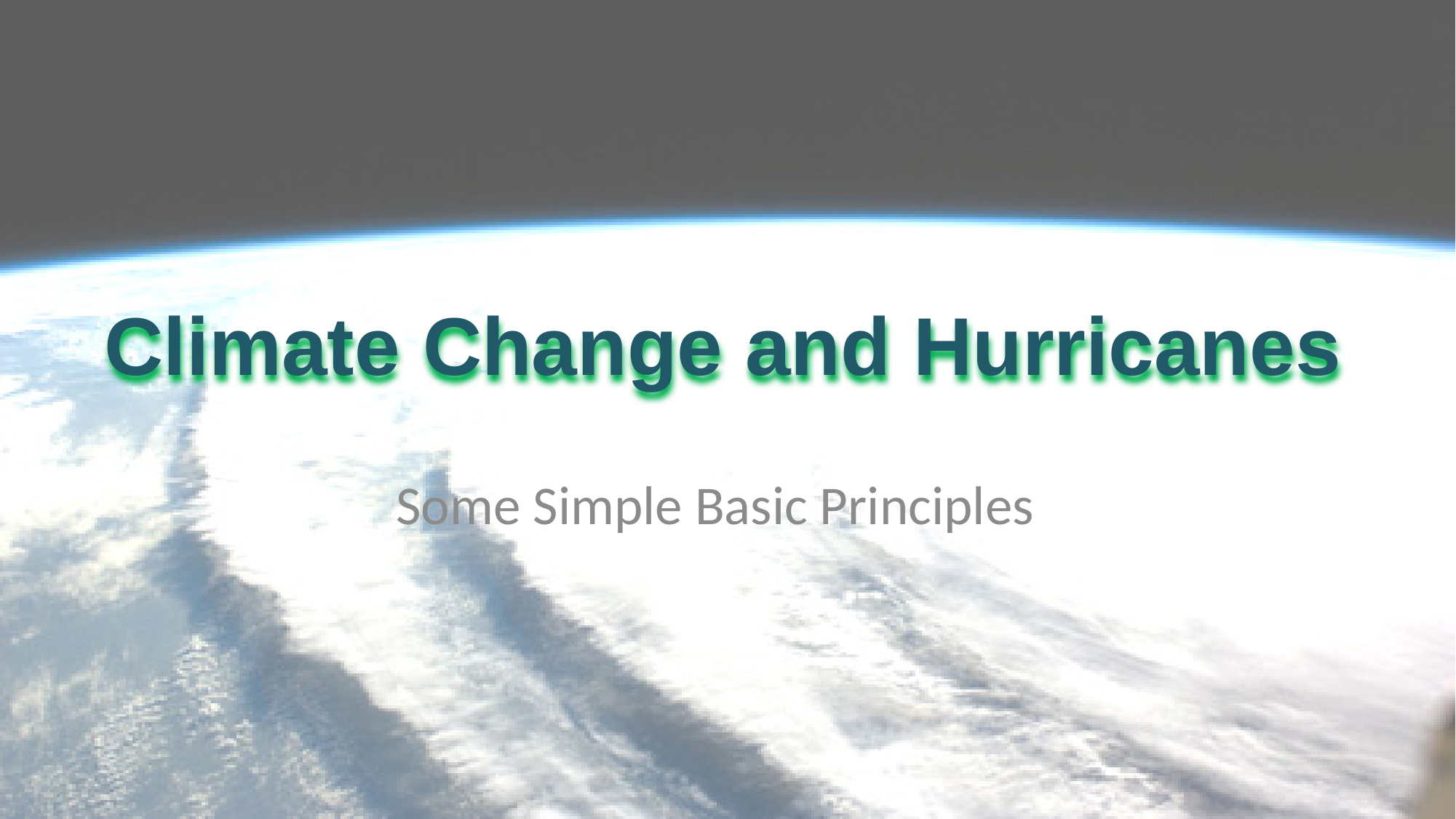

# Climate Change and Hurricanes
Some Simple Basic Principles